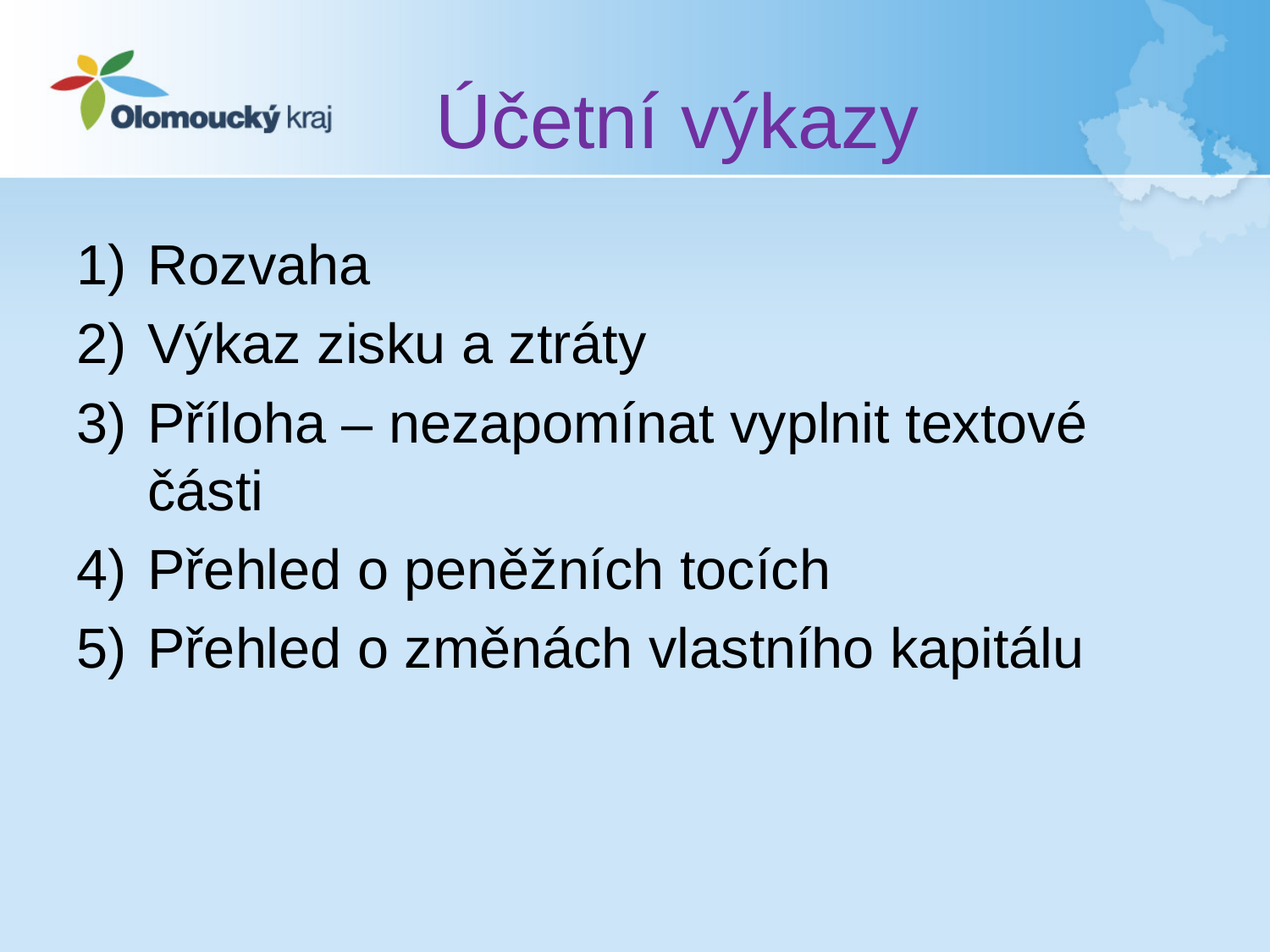

# Účetní výkazy
Rozvaha
Výkaz zisku a ztráty
Příloha – nezapomínat vyplnit textové části
Přehled o peněžních tocích
Přehled o změnách vlastního kapitálu